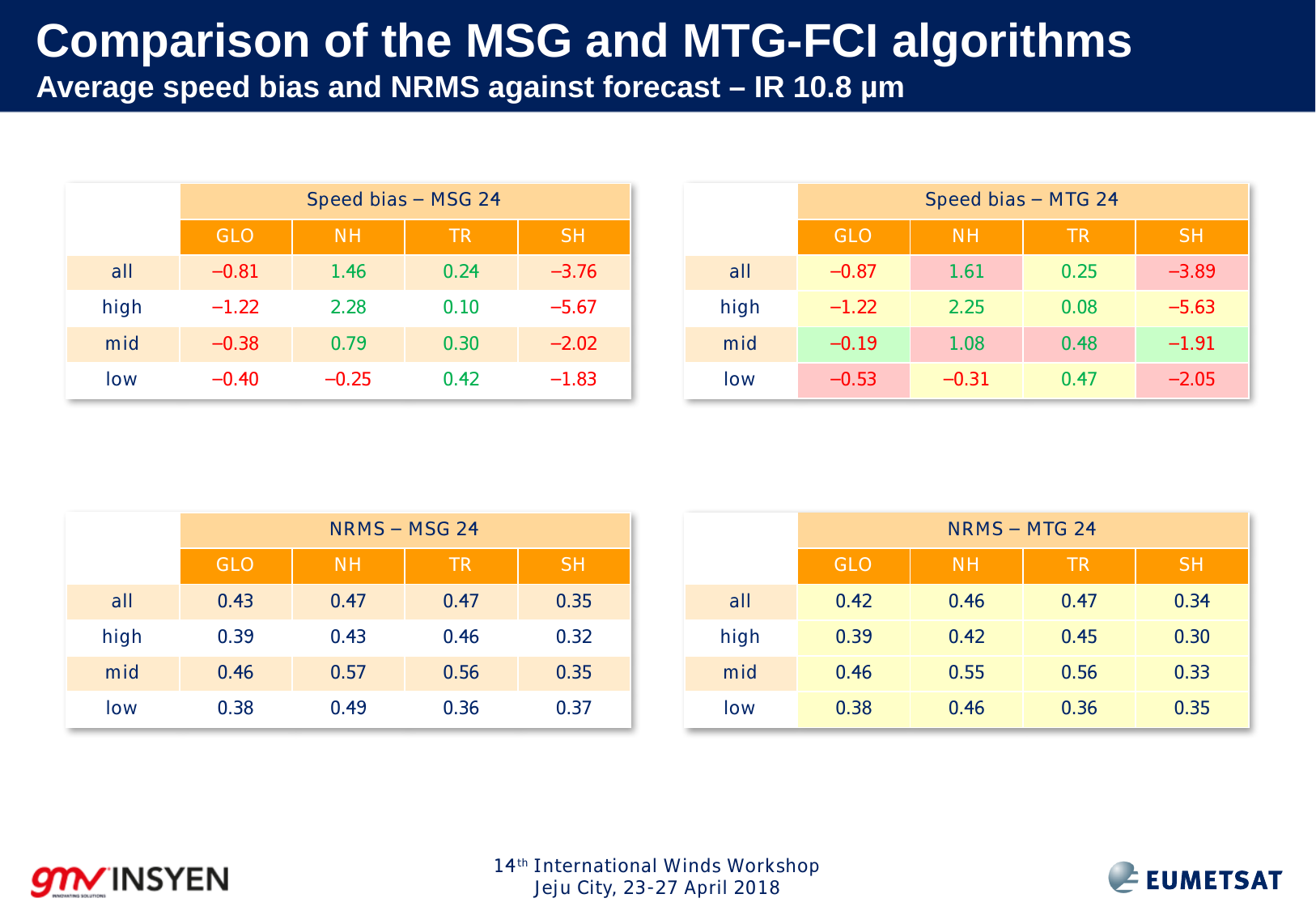

# Comparison of the MSG and MTG-FCI algorithms Average speed bias and NRMS against forecast – IR 10.8 µm
|  | Speed bias – MSG 24 |  |  |  |
| --- | --- | --- | --- | --- |
|  | GLO | NH | TR | SH |
| all | –0.81 | 1.46 | 0.24 | –3.76 |
| high | –1.22 | 2.28 | 0.10 | –5.67 |
| mid | –0.38 | 0.79 | 0.30 | –2.02 |
| low | –0.40 | –0.25 | 0.42 | –1.83 |
|  | Speed bias – MTG 24 |  |  |  |
| --- | --- | --- | --- | --- |
|  | GLO | NH | TR | SH |
| all | –0.87 | 1.61 | 0.25 | –3.89 |
| high | –1.22 | 2.25 | 0.08 | –5.63 |
| mid | –0.19 | 1.08 | 0.48 | –1.91 |
| low | –0.53 | –0.31 | 0.47 | –2.05 |
|  | NRMS – MSG 24 |  |  |  |
| --- | --- | --- | --- | --- |
|  | GLO | NH | TR | SH |
| all | 0.43 | 0.47 | 0.47 | 0.35 |
| high | 0.39 | 0.43 | 0.46 | 0.32 |
| mid | 0.46 | 0.57 | 0.56 | 0.35 |
| low | 0.38 | 0.49 | 0.36 | 0.37 |
|  | NRMS – MTG 24 |  |  |  |
| --- | --- | --- | --- | --- |
|  | GLO | NH | TR | SH |
| all | 0.42 | 0.46 | 0.47 | 0.34 |
| high | 0.39 | 0.42 | 0.45 | 0.30 |
| mid | 0.46 | 0.55 | 0.56 | 0.33 |
| low | 0.38 | 0.46 | 0.36 | 0.35 |